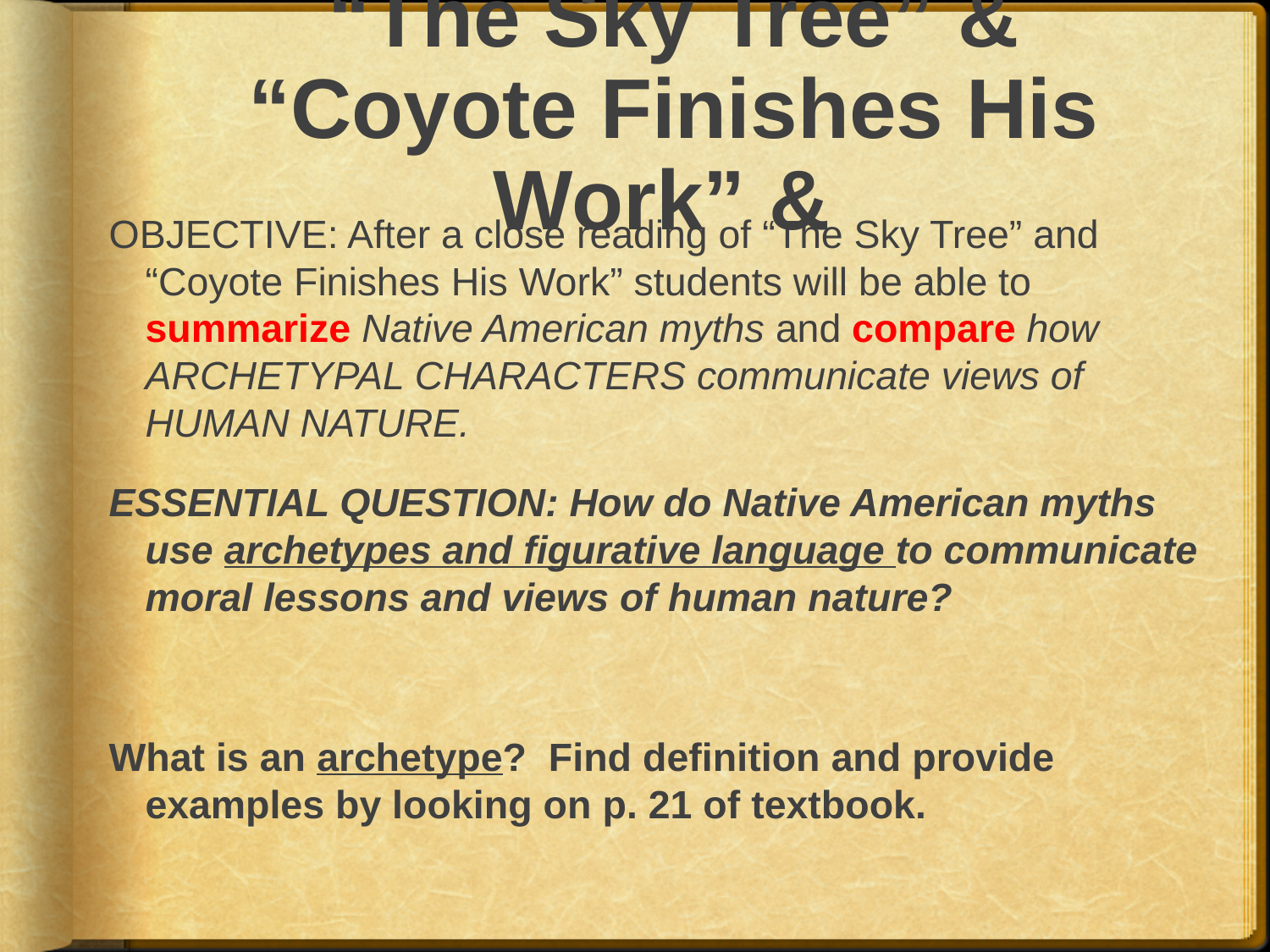

# “The Sky Tree” & “Coyote Finishes His Work” &
OBJECTIVE: After a close reading of “The Sky Tree” and “Coyote Finishes His Work” students will be able to summarize Native American myths and compare how ARCHETYPAL CHARACTERS communicate views of HUMAN NATURE.
ESSENTIAL QUESTION: How do Native American myths use archetypes and figurative language to communicate moral lessons and views of human nature?

What is an archetype?  Find definition and provide examples by looking on p. 21 of textbook.